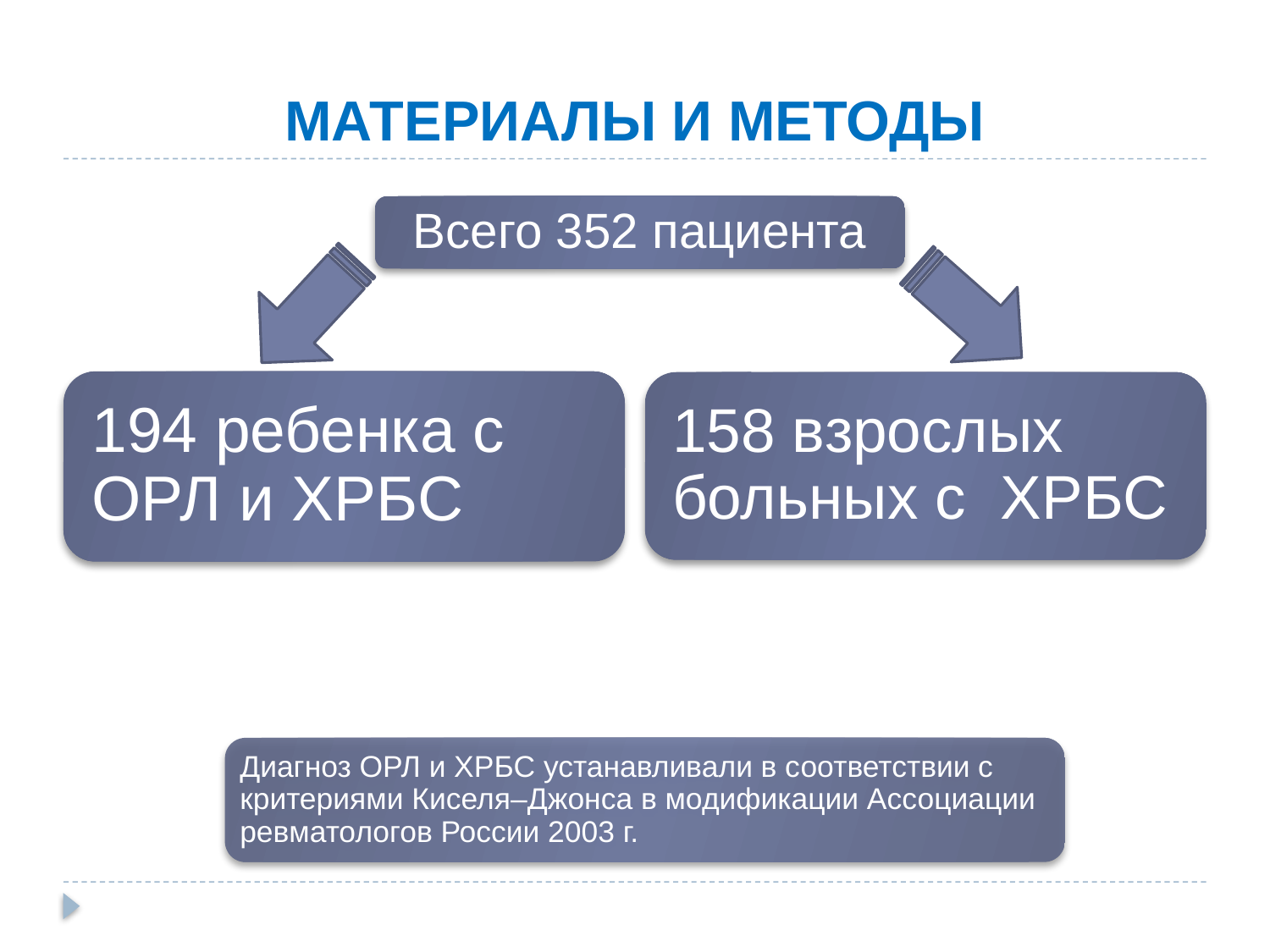

# МАТЕРИАЛЫ И МЕТОДЫ
Всего 352 пациента

158 взрослых больных с  ХРБС
194 ребенка с ОРЛ и ХРБС
Диагноз ОРЛ и ХРБС устанавливали в соответствии с критериями Киселя–Джонса в модификации Ассоциации ревматологов России 2003 г.